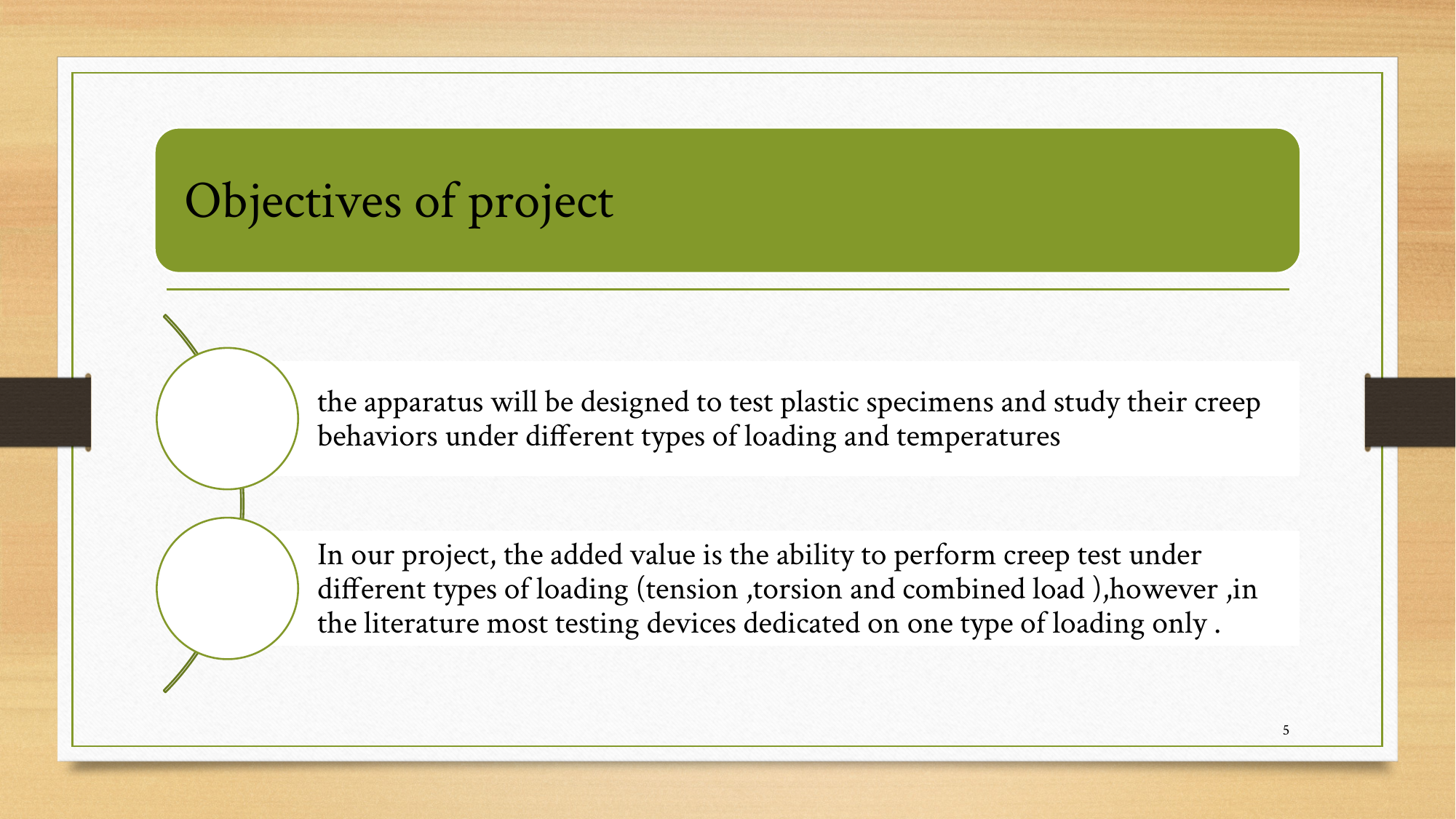

Objectives of project
the apparatus will be designed to test plastic specimens and study their creep behaviors under different types of loading and temperatures
In our project, the added value is the ability to perform creep test under different types of loading (tension ,torsion and combined load ),however ,in the literature most testing devices dedicated on one type of loading only .
5